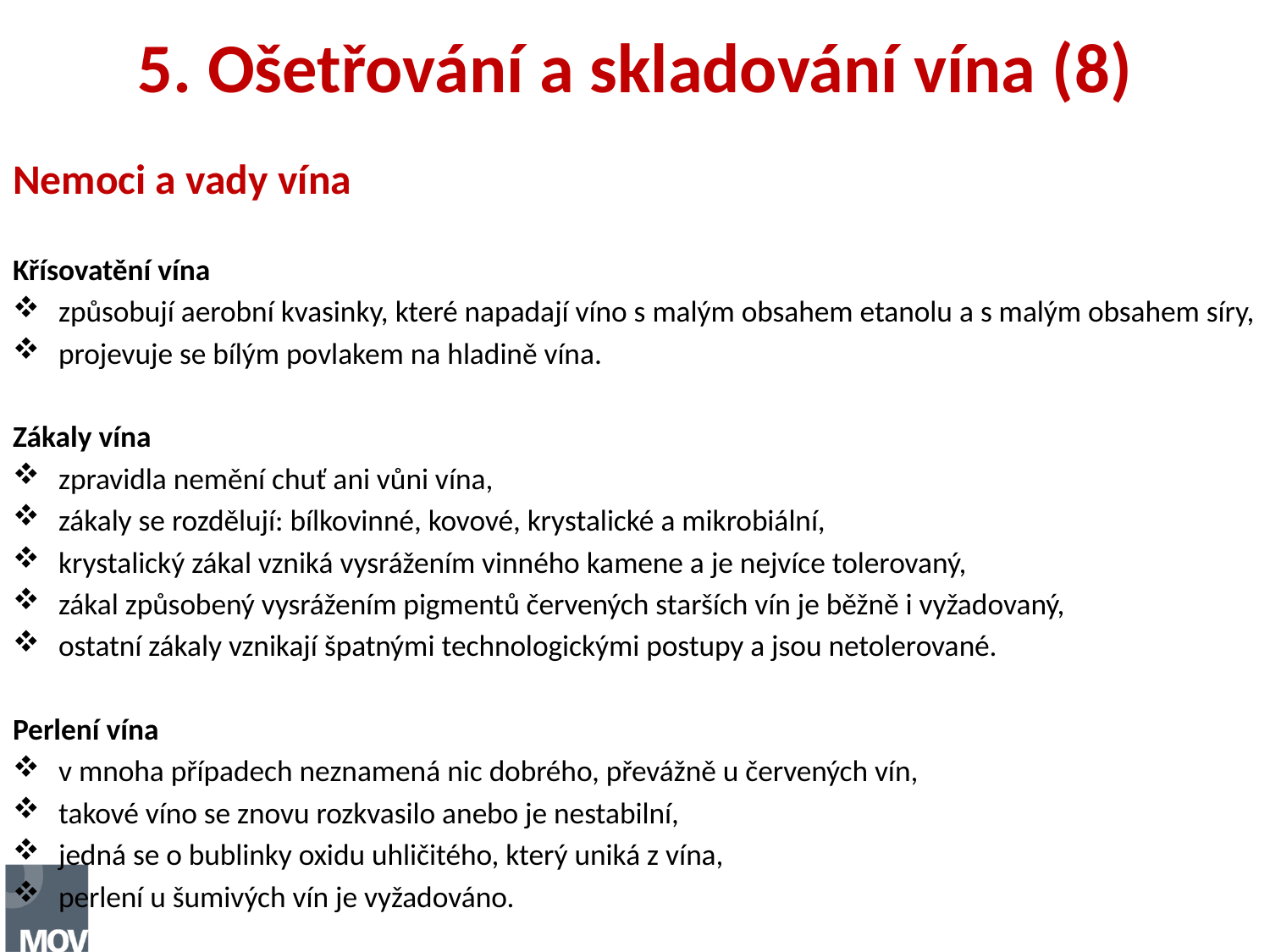

# 5. Ošetřování a skladování vína (8)
Nemoci a vady vína

Křísovatění vína
způsobují aerobní kvasinky, které napadají víno s malým obsahem etanolu a s malým obsahem síry,
projevuje se bílým povlakem na hladině vína.

Zákaly vína
zpravidla nemění chuť ani vůni vína,
zákaly se rozdělují: bílkovinné, kovové, krystalické a mikrobiální,
krystalický zákal vzniká vysrážením vinného kamene a je nejvíce tolerovaný,
zákal způsobený vysrážením pigmentů červených starších vín je běžně i vyžadovaný,
ostatní zákaly vznikají špatnými technologickými postupy a jsou netolerované.

Perlení vína
v mnoha případech neznamená nic dobrého, převážně u červených vín,
takové víno se znovu rozkvasilo anebo je nestabilní,
jedná se o bublinky oxidu uhličitého, který uniká z vína,
perlení u šumivých vín je vyžadováno.